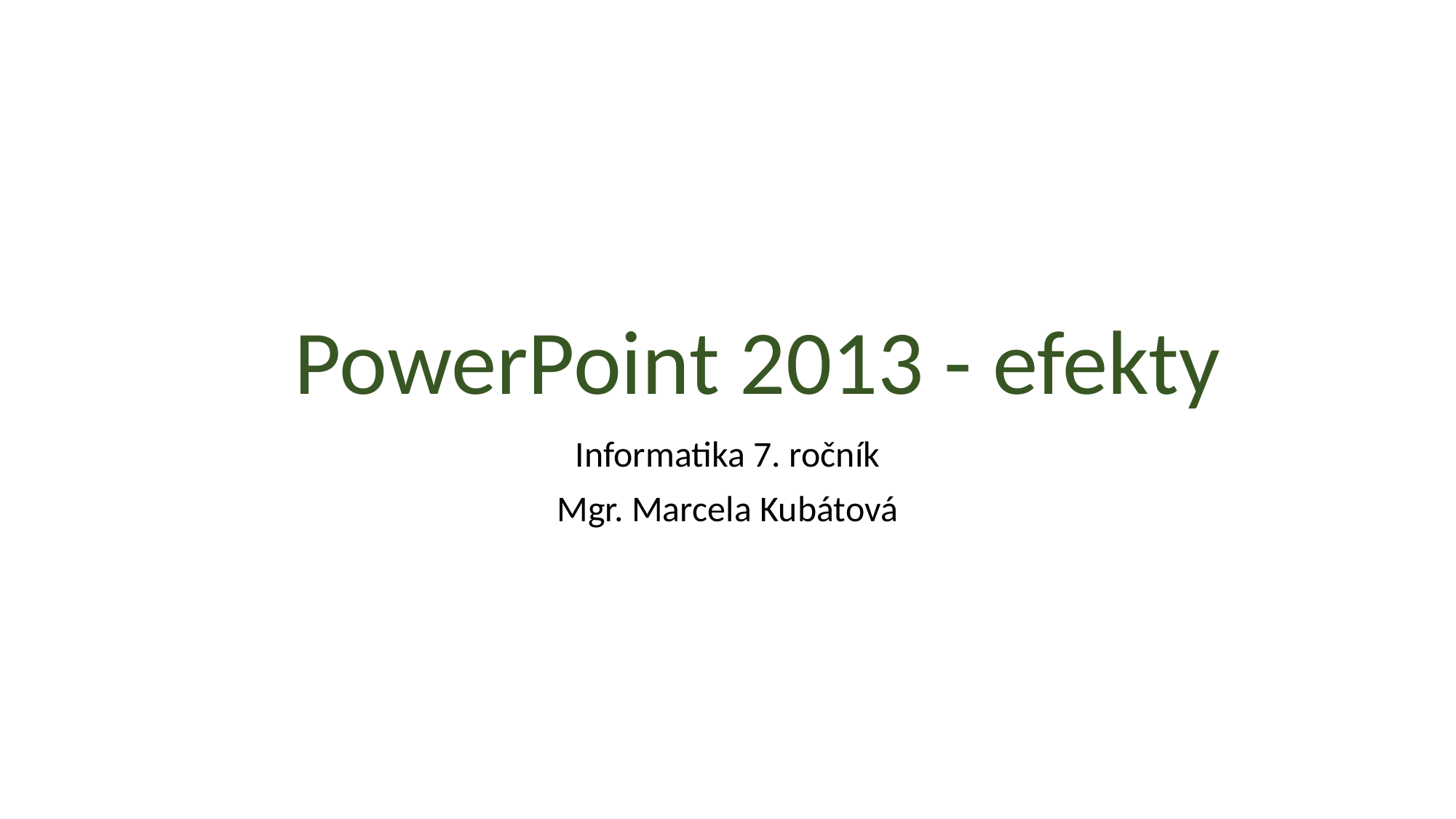

# PowerPoint 2013 - efekty
Informatika 7. ročník
Mgr. Marcela Kubátová